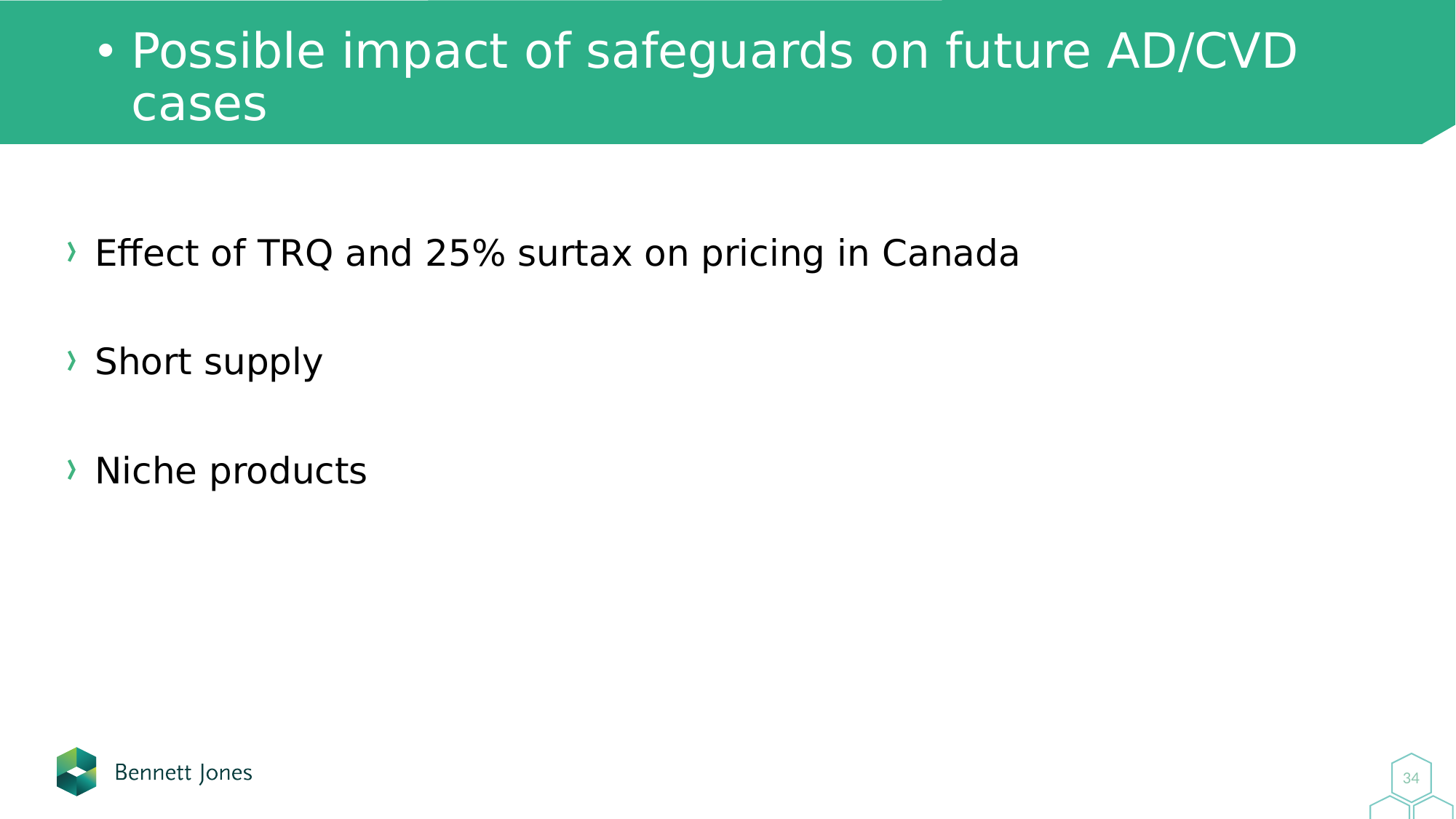

# Possible impact of safeguards on future AD/CVD cases
Effect of TRQ and 25% surtax on pricing in Canada

Short supply

Niche products
34